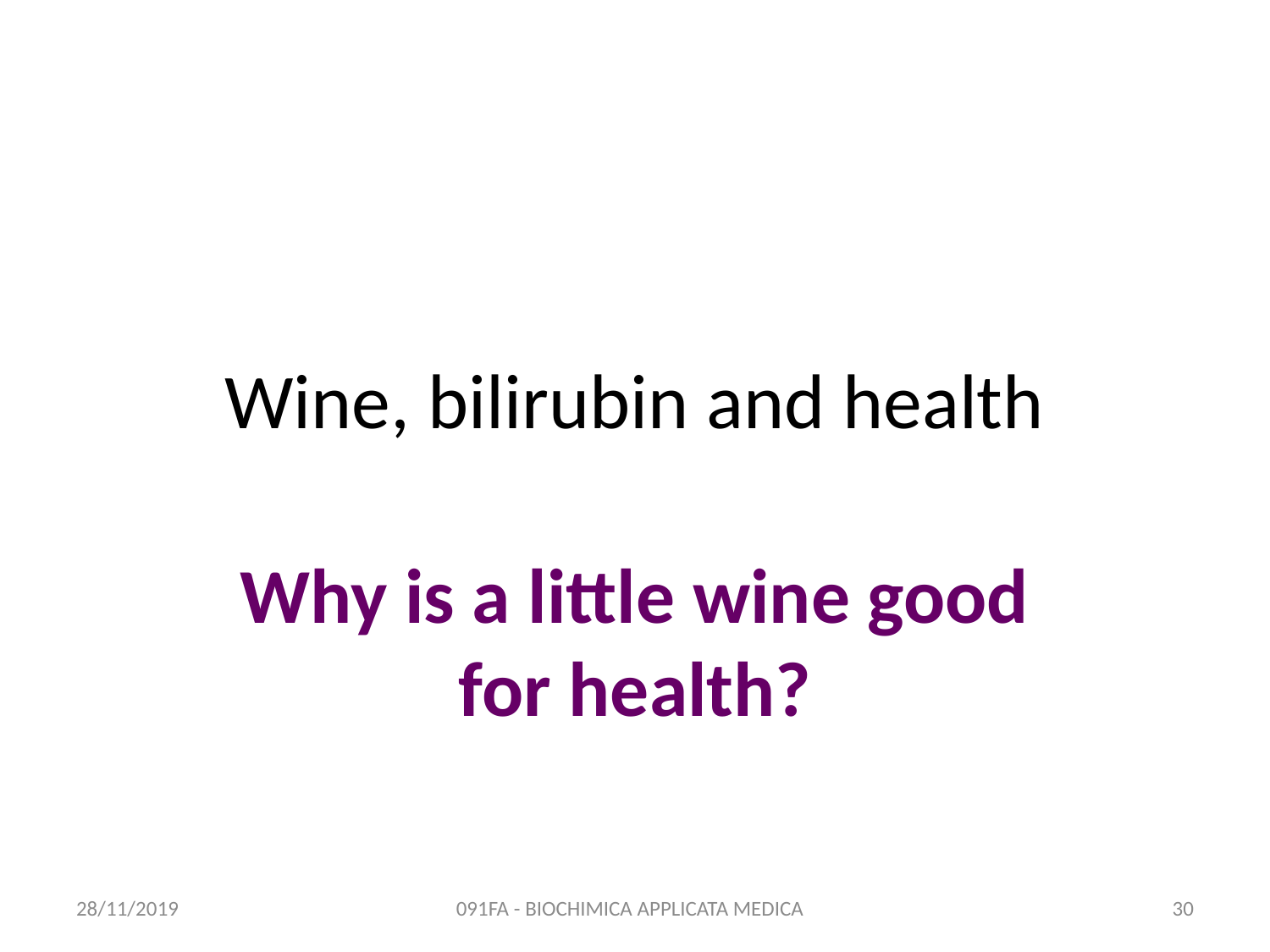

# Wine, bilirubin and health
Why is a little wine good for health?
28/11/2019
091FA - BIOCHIMICA APPLICATA MEDICA
30